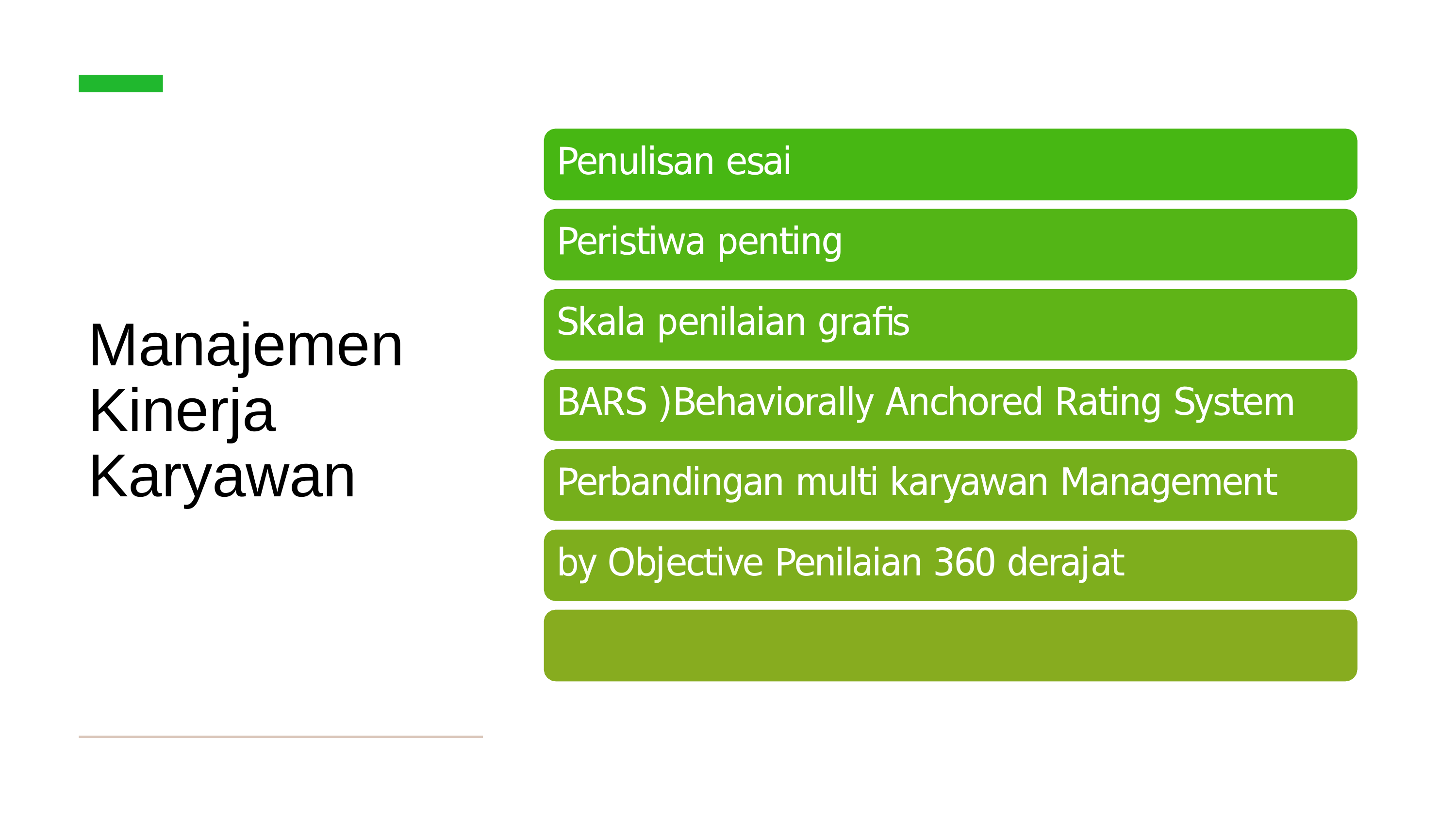

Penulisan esai
Peristiwa penting Skala penilaian grafis

Manajemen Kinerja Karyawan

BARS )Behaviorally Anchored Rating System
Perbandingan multi karyawan Management by Objective Penilaian 360 derajat